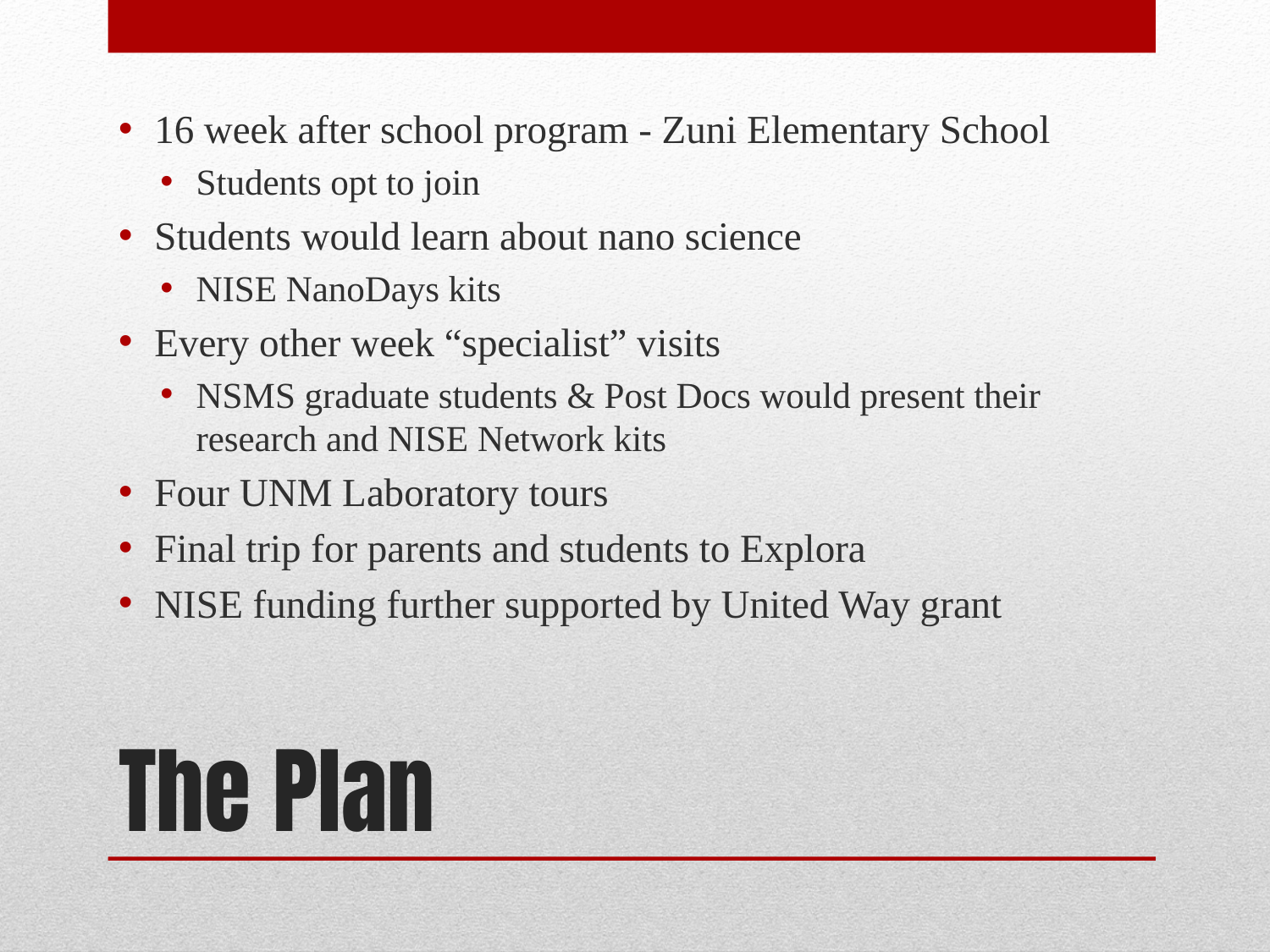

16 week after school program - Zuni Elementary School
Students opt to join
Students would learn about nano science
NISE NanoDays kits
Every other week “specialist” visits
NSMS graduate students & Post Docs would present their research and NISE Network kits
Four UNM Laboratory tours
Final trip for parents and students to Explora
NISE funding further supported by United Way grant
# The Plan